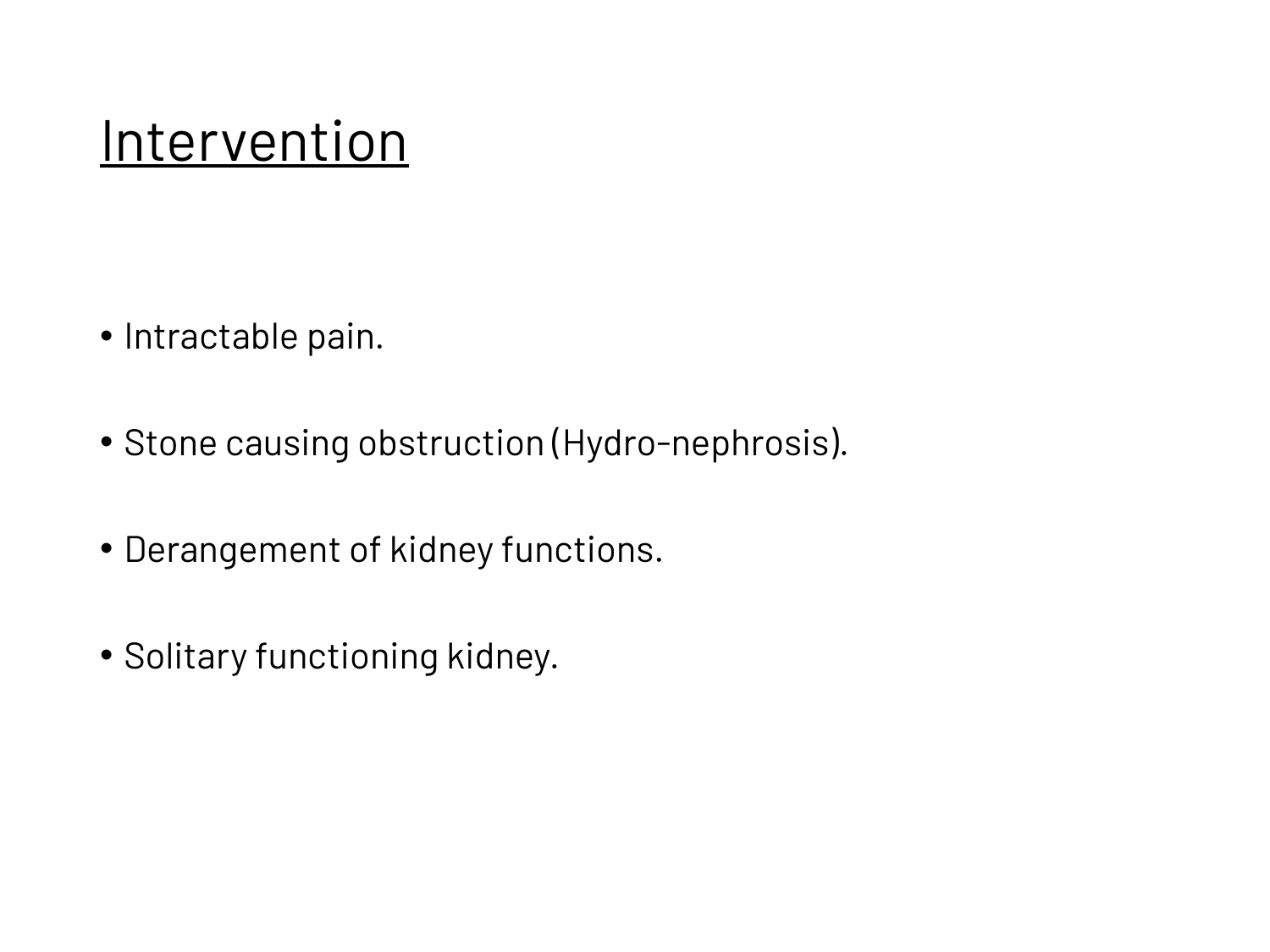

# Intervention

Intractable pain.

Stone causing obstruction (Hydro-nephrosis).

Derangement of kidney functions.

Solitary functioning kidney.